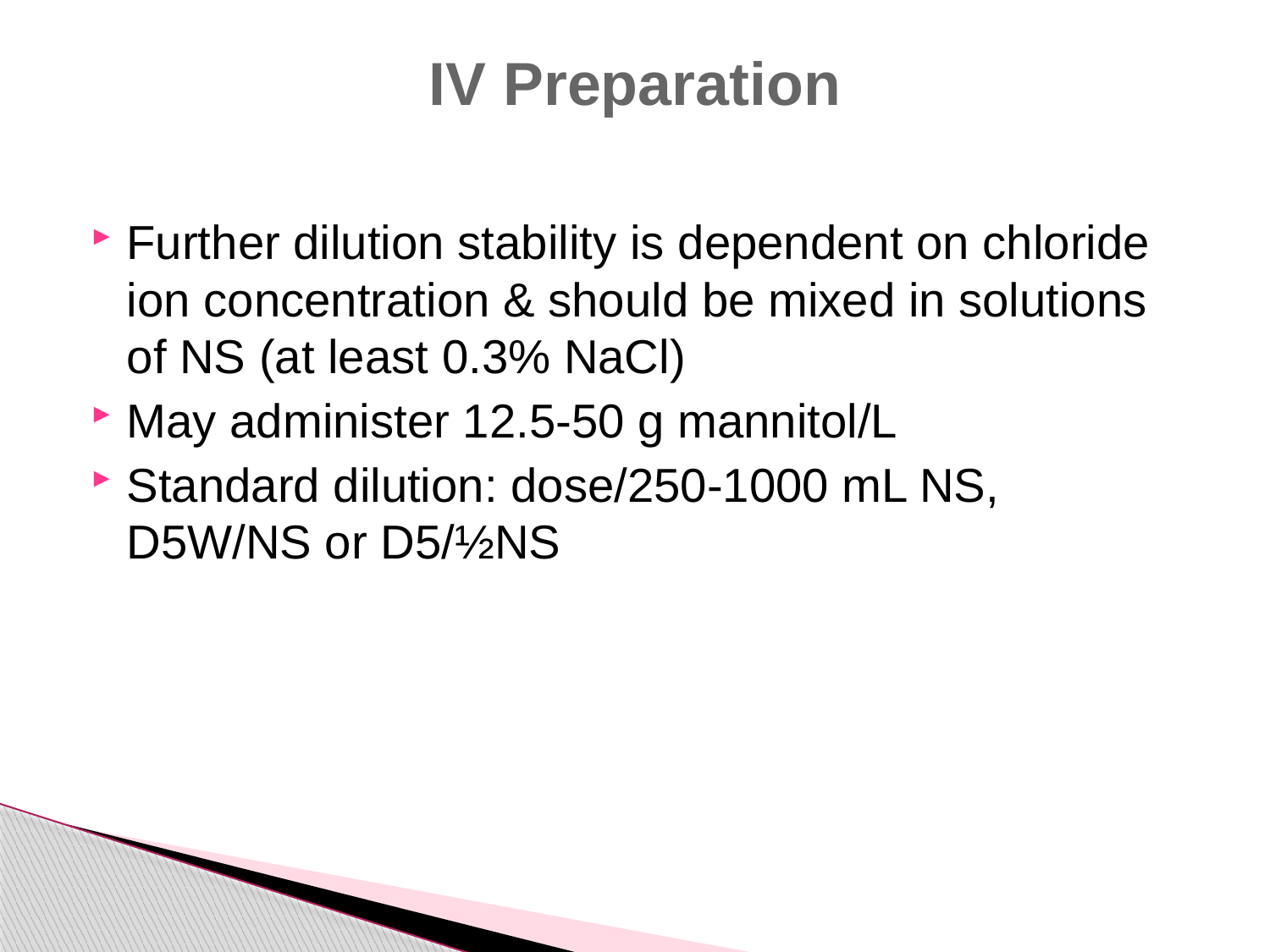

# IV Preparation
Further dilution stability is dependent on chloride ion concentration & should be mixed in solutions of NS (at least 0.3% NaCl)
May administer 12.5-50 g mannitol/L
Standard dilution: dose/250-1000 mL NS, D5W/NS or D5/½NS